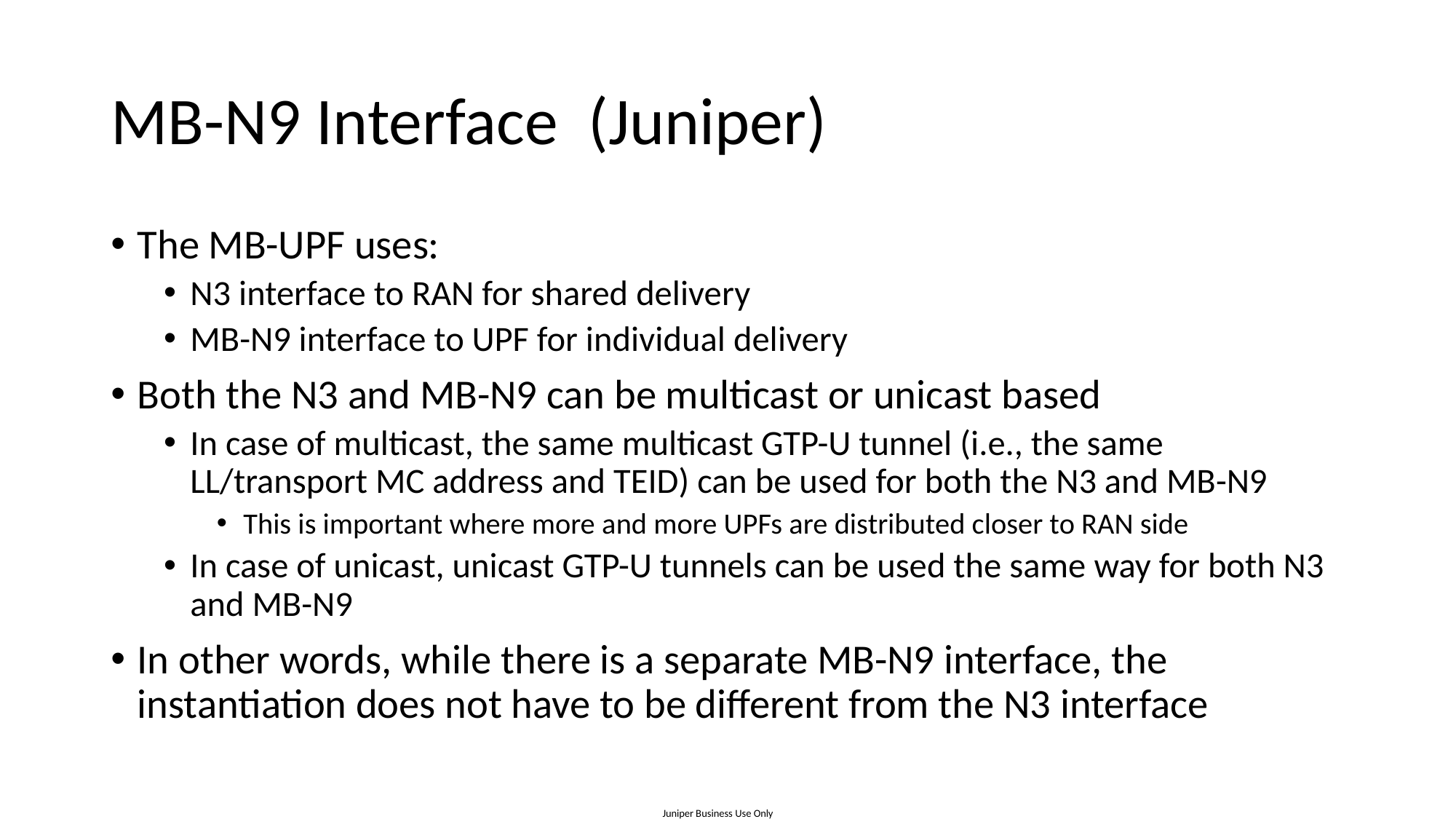

# MB-N9 Interface  (Juniper)
The MB-UPF uses:
N3 interface to RAN for shared delivery
MB-N9 interface to UPF for individual delivery
Both the N3 and MB-N9 can be multicast or unicast based
In case of multicast, the same multicast GTP-U tunnel (i.e., the same LL/transport MC address and TEID) can be used for both the N3 and MB-N9
This is important where more and more UPFs are distributed closer to RAN side
In case of unicast, unicast GTP-U tunnels can be used the same way for both N3 and MB-N9
In other words, while there is a separate MB-N9 interface, the instantiation does not have to be different from the N3 interface